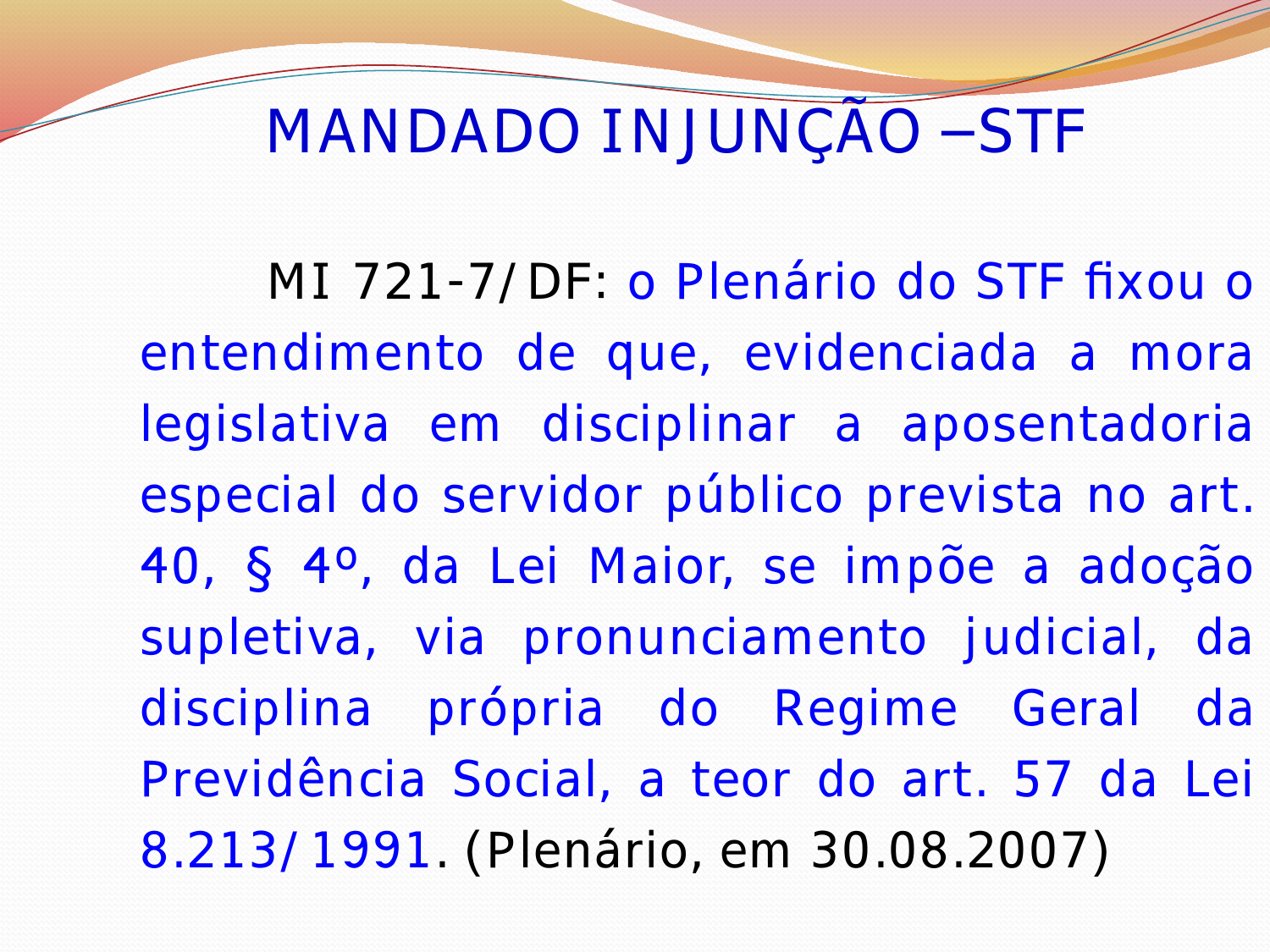

MANDADO INJUNÇÃO –STF

		MI 721-7/DF: o Plenário do STF fixou o entendimento de que, evidenciada a mora legislativa em disciplinar a aposentadoria especial do servidor público prevista no art. 40, § 4º, da Lei Maior, se impõe a adoção supletiva, via pronunciamento judicial, da disciplina própria do Regime Geral da Previdência Social, a teor do art. 57 da Lei 8.213/1991. (Plenário, em 30.08.2007)